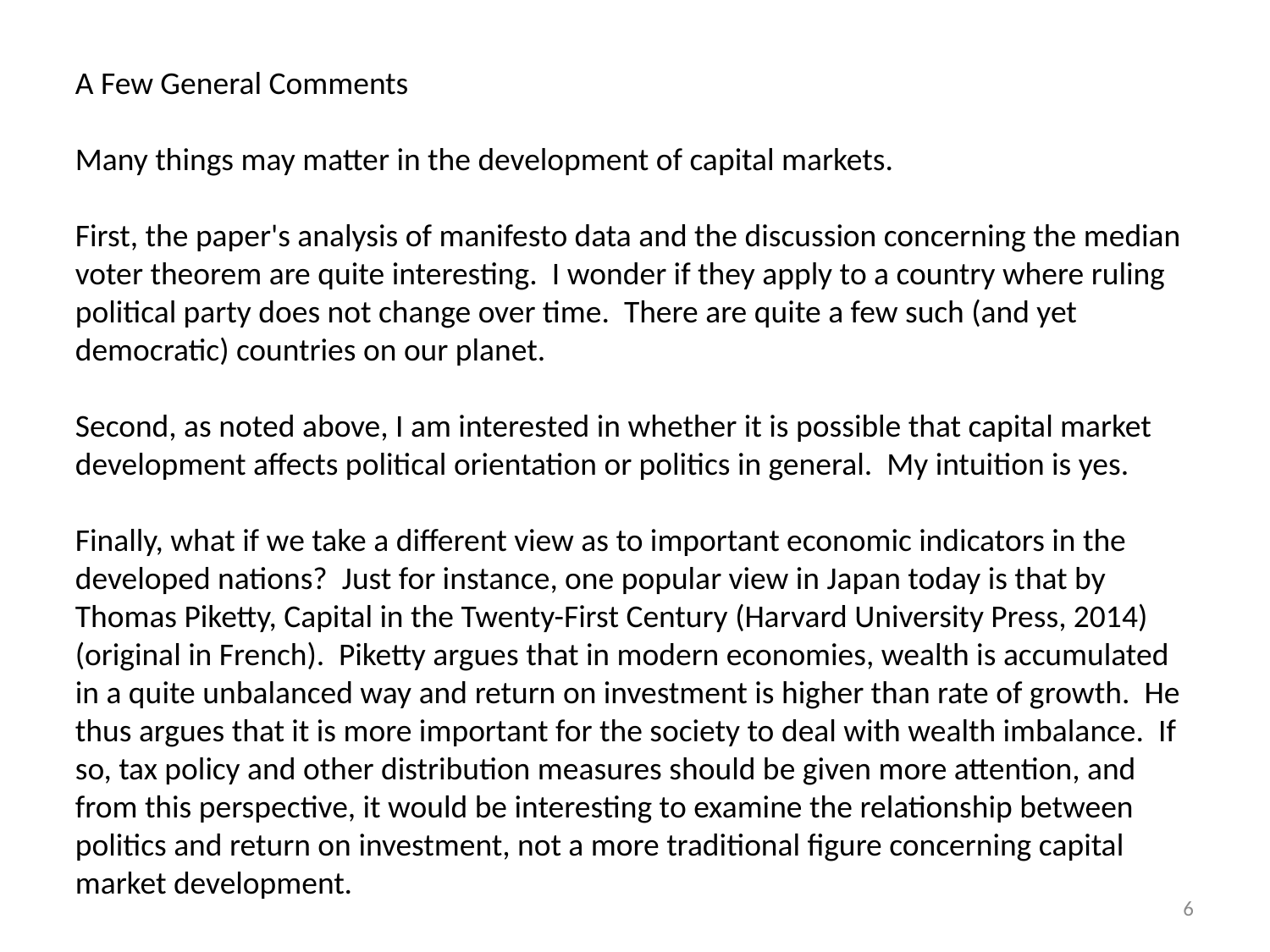

A Few General Comments

Many things may matter in the development of capital markets.

First, the paper's analysis of manifesto data and the discussion concerning the median voter theorem are quite interesting.  I wonder if they apply to a country where ruling political party does not change over time.  There are quite a few such (and yet democratic) countries on our planet.

Second, as noted above, I am interested in whether it is possible that capital market development affects political orientation or politics in general.  My intuition is yes.

Finally, what if we take a different view as to important economic indicators in the developed nations?  Just for instance, one popular view in Japan today is that by Thomas Piketty, Capital in the Twenty-First Century (Harvard University Press, 2014) (original in French).  Piketty argues that in modern economies, wealth is accumulated in a quite unbalanced way and return on investment is higher than rate of growth.  He thus argues that it is more important for the society to deal with wealth imbalance.  If so, tax policy and other distribution measures should be given more attention, and from this perspective, it would be interesting to examine the relationship between politics and return on investment, not a more traditional figure concerning capital market development.
6